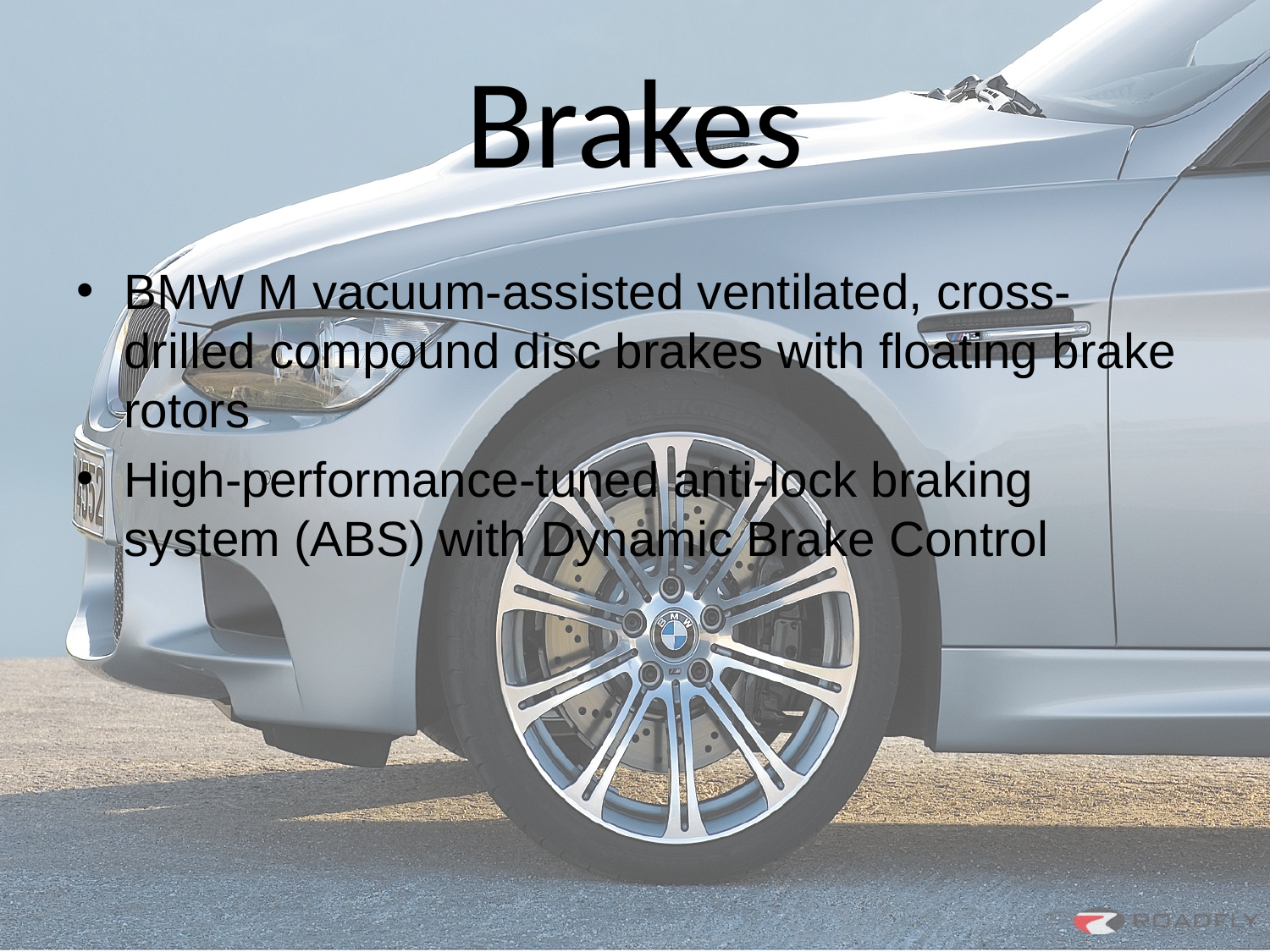

# Brakes
BMW M vacuum-assisted ventilated, cross-drilled compound disc brakes with floating brake rotors
High-performance-tuned anti-lock braking system (ABS) with Dynamic Brake Control